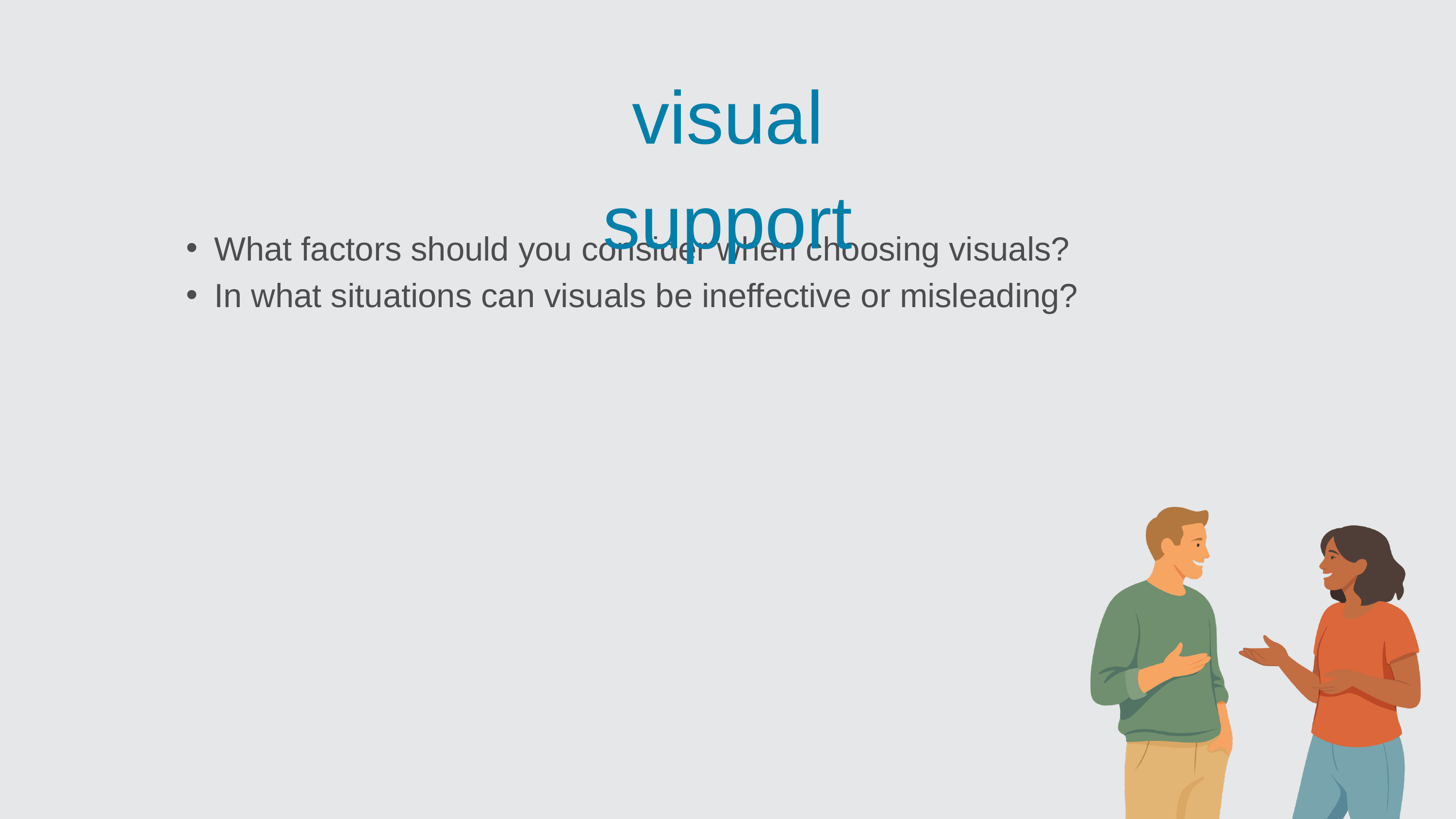

visual support
What factors should you consider when choosing visuals?
In what situations can visuals be ineffective or misleading?